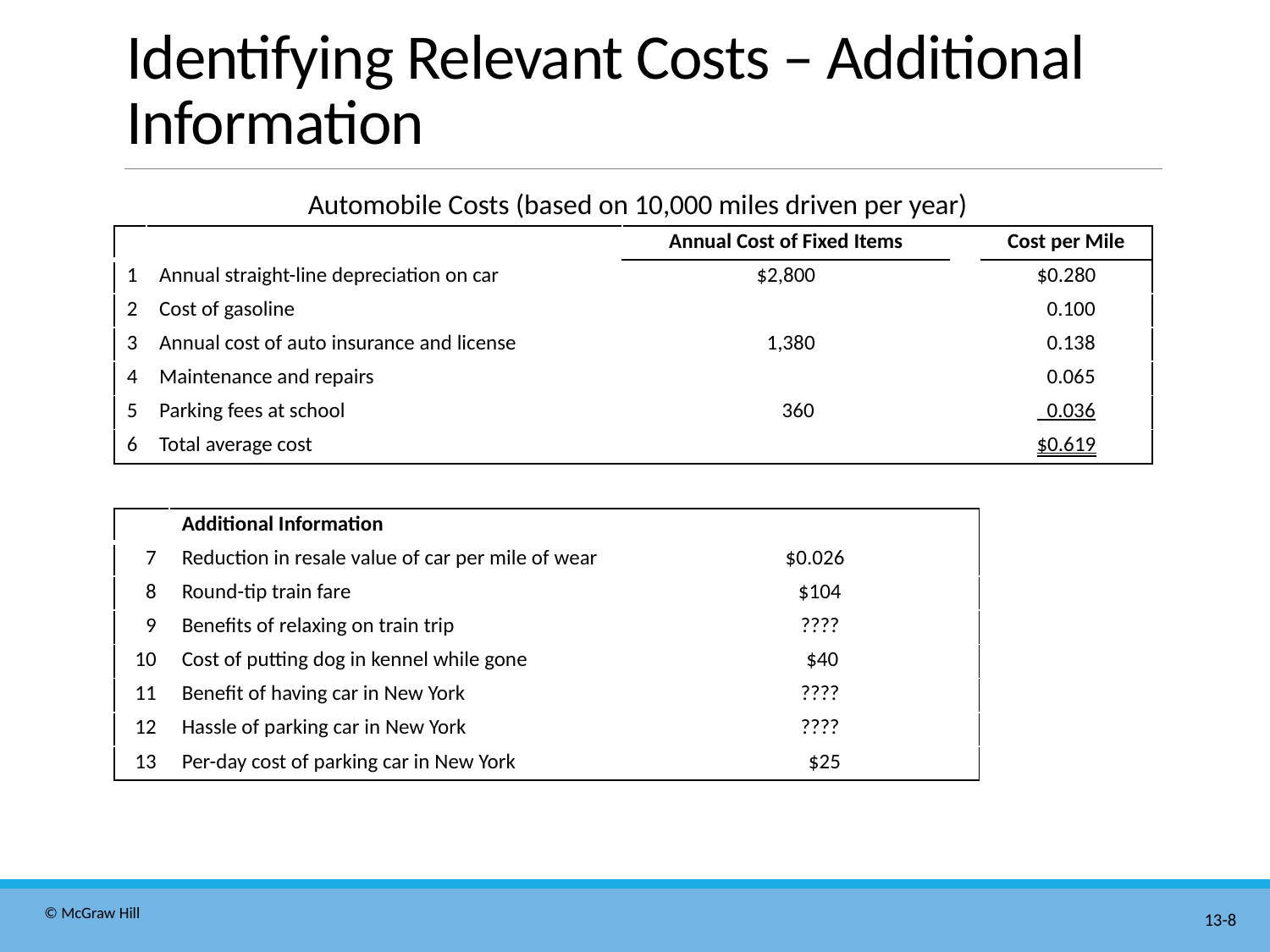

# Identifying Relevant Costs – Additional Information
Automobile Costs (based on 10,000 miles driven per year)
| . | . | Annual Cost of Fixed Items | . | Cost per Mile |
| --- | --- | --- | --- | --- |
| 1 | Annual straight-line depreciation on car | $2,800 |  | $0.280 |
| 2 | Cost of gasoline |  |  | 0.100 |
| 3 | Annual cost of auto insurance and license | 1,380 |  | 0.138 |
| 4 | Maintenance and repairs |  |  | 0.065 |
| 5 | Parking fees at school | 360 |  | 0.036 |
| 6 | Total average cost |  |  | $0.619 |
|  | Additional Information |  |
| --- | --- | --- |
| 7 | Reduction in resale value of car per mile of wear | $0.026 |
| 8 | Round-tip train fare | $104 |
| 9 | Benefits of relaxing on train trip | ???? |
| 10 | Cost of putting dog in kennel while gone | $40 |
| 11 | Benefit of having car in New York | ???? |
| 12 | Hassle of parking car in New York | ???? |
| 13 | Per-day cost of parking car in New York | $25 |